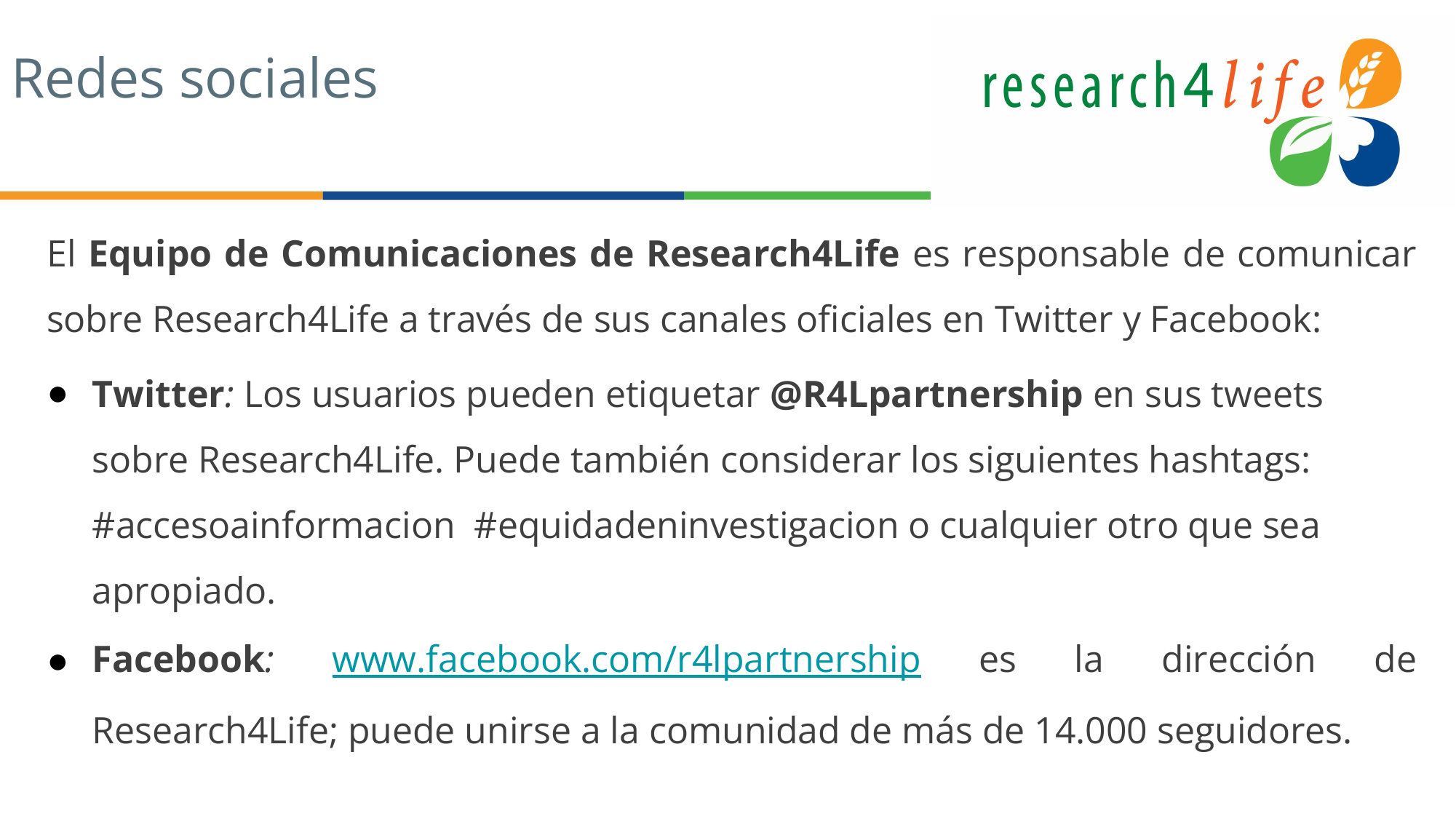

# Redes sociales
El Equipo de Comunicaciones de Research4Life es responsable de comunicar sobre Research4Life a través de sus canales oficiales en Twitter y Facebook:
Twitter: Los usuarios pueden etiquetar @R4Lpartnership en sus tweets sobre Research4Life. Puede también considerar los siguientes hashtags: #accesoainformacion  #equidadeninvestigacion o cualquier otro que sea apropiado.
Facebook: www.facebook.com/r4lpartnership es la dirección de Research4Life; puede unirse a la comunidad de más de 14.000 seguidores.